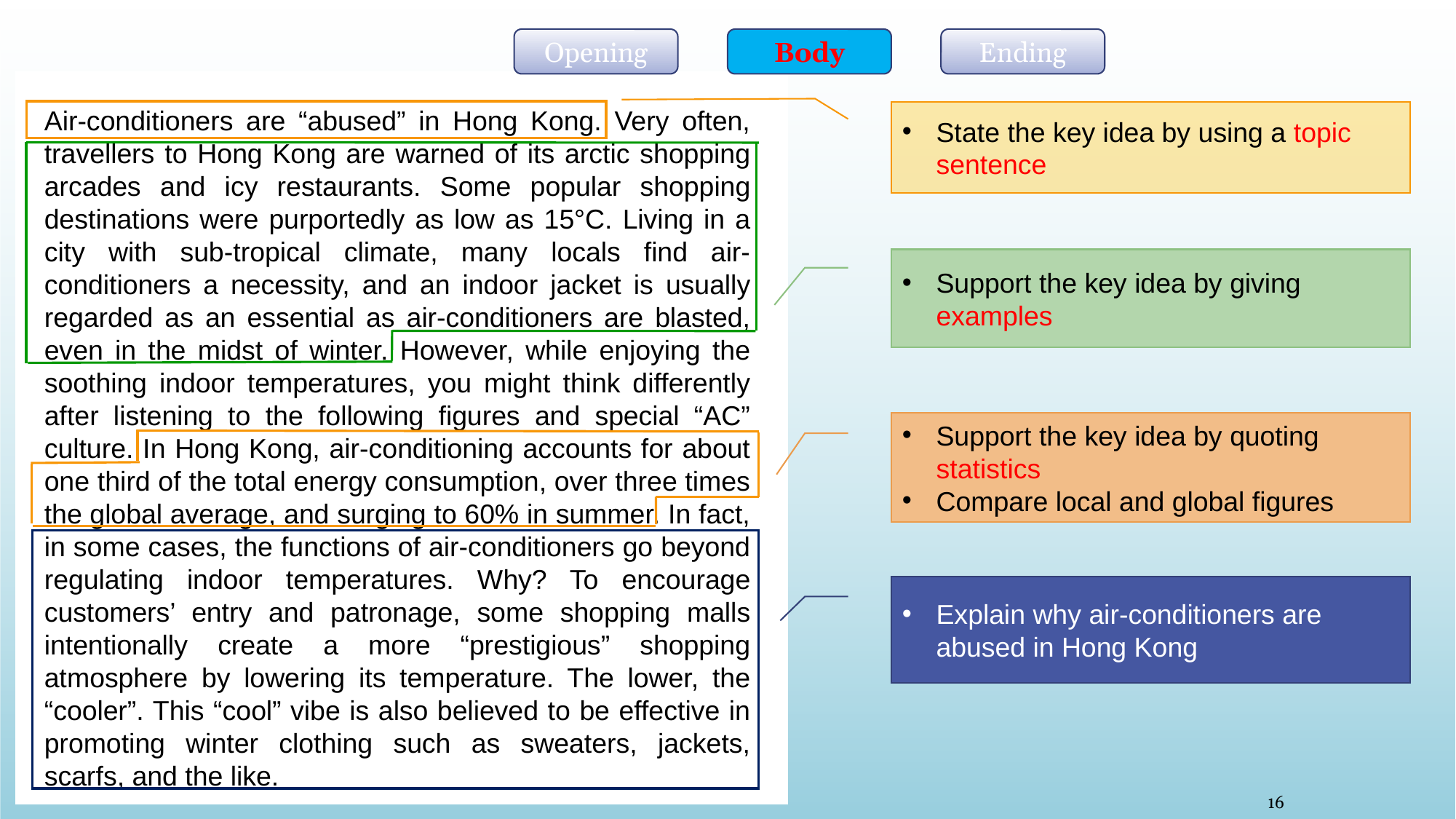

Opening
Body
Ending

Air-conditioners are “abused” in Hong Kong. Very often, travellers to Hong Kong are warned of its arctic shopping arcades and icy restaurants. Some popular shopping destinations were purportedly as low as 15°C. Living in a city with sub-tropical climate, many locals find air-conditioners a necessity, and an indoor jacket is usually regarded as an essential as air-conditioners are blasted, even in the midst of winter. However, while enjoying the soothing indoor temperatures, you might think differently after listening to the following figures and special “AC” culture. In Hong Kong, air-conditioning accounts for about one third of the total energy consumption, over three times the global average, and surging to 60% in summer. In fact, in some cases, the functions of air-conditioners go beyond regulating indoor temperatures. Why? To encourage customers’ entry and patronage, some shopping malls intentionally create a more “prestigious” shopping atmosphere by lowering its temperature. The lower, the “cooler”. This “cool” vibe is also believed to be effective in promoting winter clothing such as sweaters, jackets, scarfs, and the like.

State the key idea by using a topic sentence
Support the key idea by giving examples
Support the key idea by quoting statistics
Compare local and global figures

Explain why air-conditioners are abused in Hong Kong
16